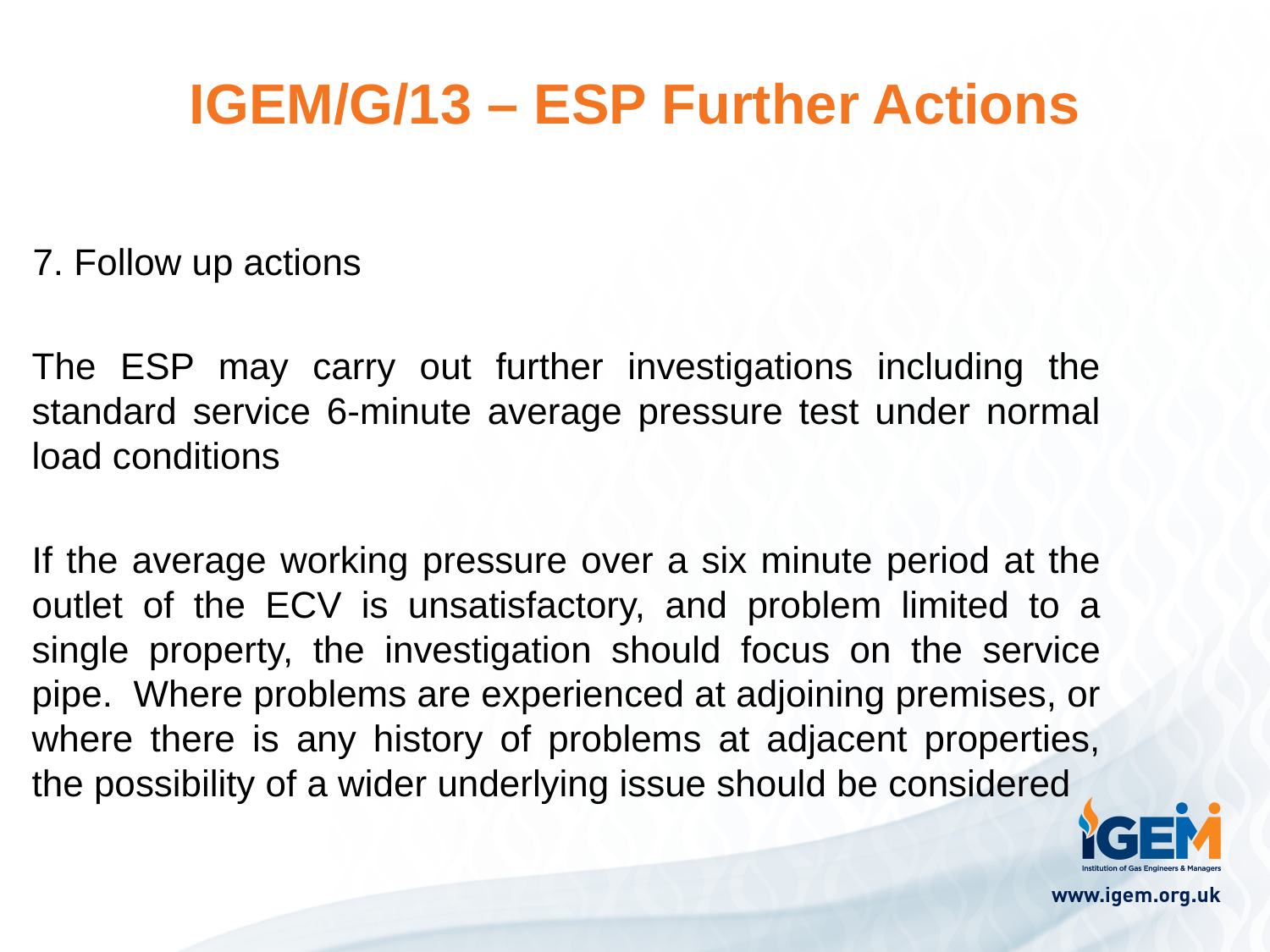

# IGEM/G/13 – ESP Further Actions

	7. Follow up actions

	The ESP may carry out further investigations including the standard service 6-minute average pressure test under normal load conditions

If the average working pressure over a six minute period at the outlet of the ECV is unsatisfactory, and problem limited to a single property, the investigation should focus on the service pipe.  Where problems are experienced at adjoining premises, or where there is any history of problems at adjacent properties, the possibility of a wider underlying issue should be considered